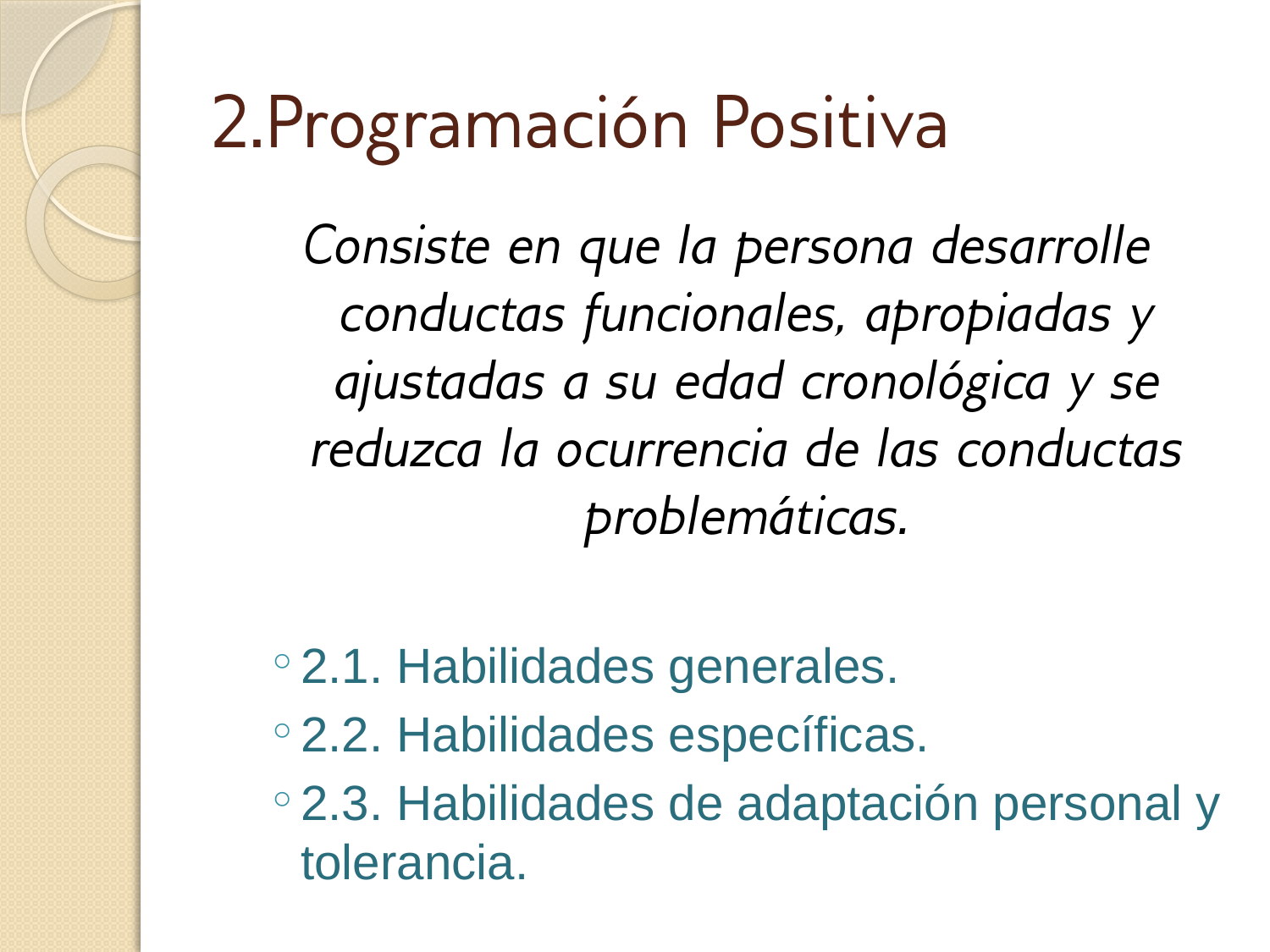

# 2.Programación Positiva
Consiste en que la persona desarrolle conductas funcionales, apropiadas y ajustadas a su edad cronológica y se reduzca la ocurrencia de las conductas problemáticas.

2.1. Habilidades generales.
2.2. Habilidades específicas.
2.3. Habilidades de adaptación personal y tolerancia.